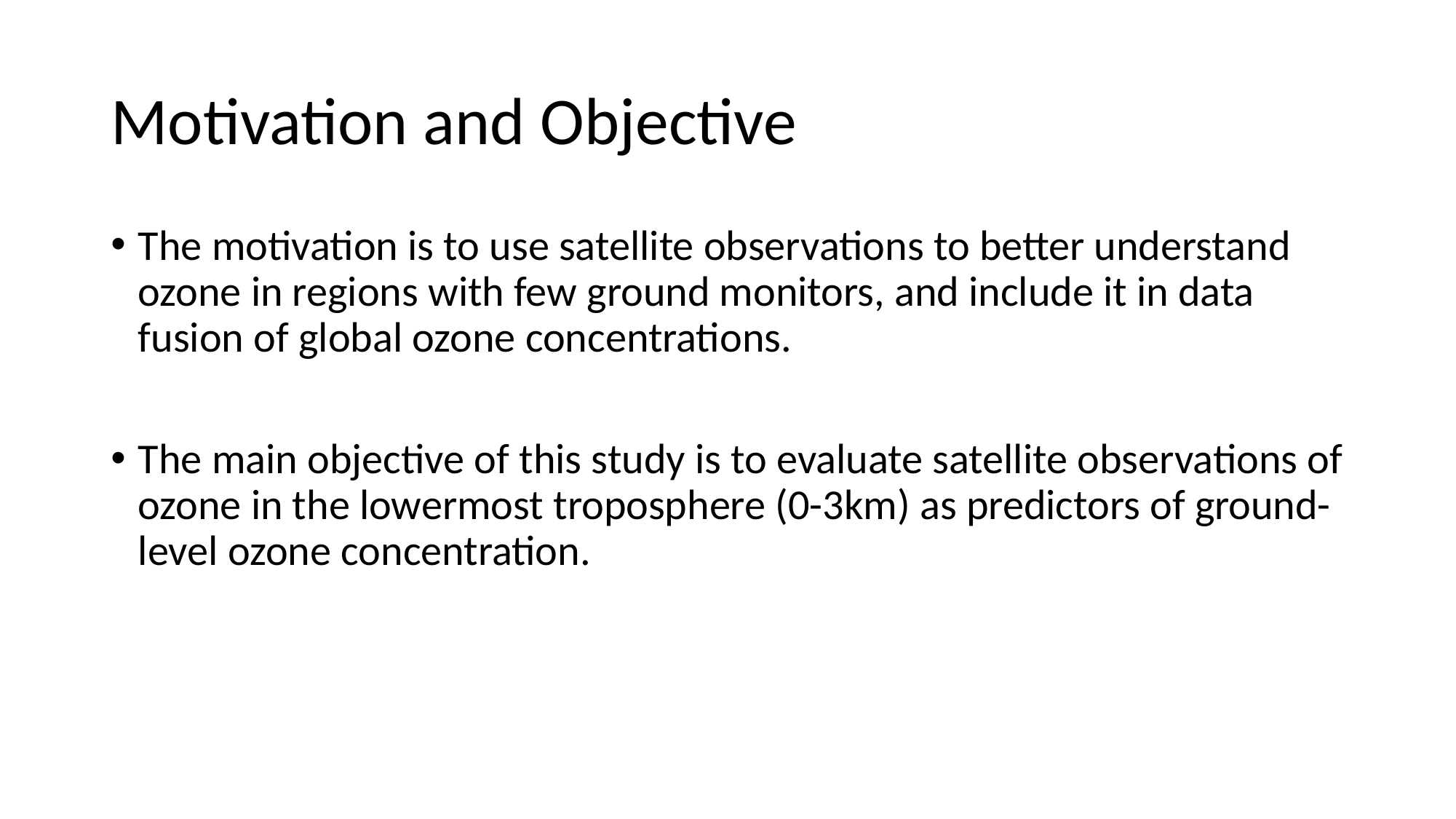

# Motivation and Objective
The motivation is to use satellite observations to better understand ozone in regions with few ground monitors, and include it in data fusion of global ozone concentrations.

The main objective of this study is to evaluate satellite observations of ozone in the lowermost troposphere (0-3km) as predictors of ground-level ozone concentration.